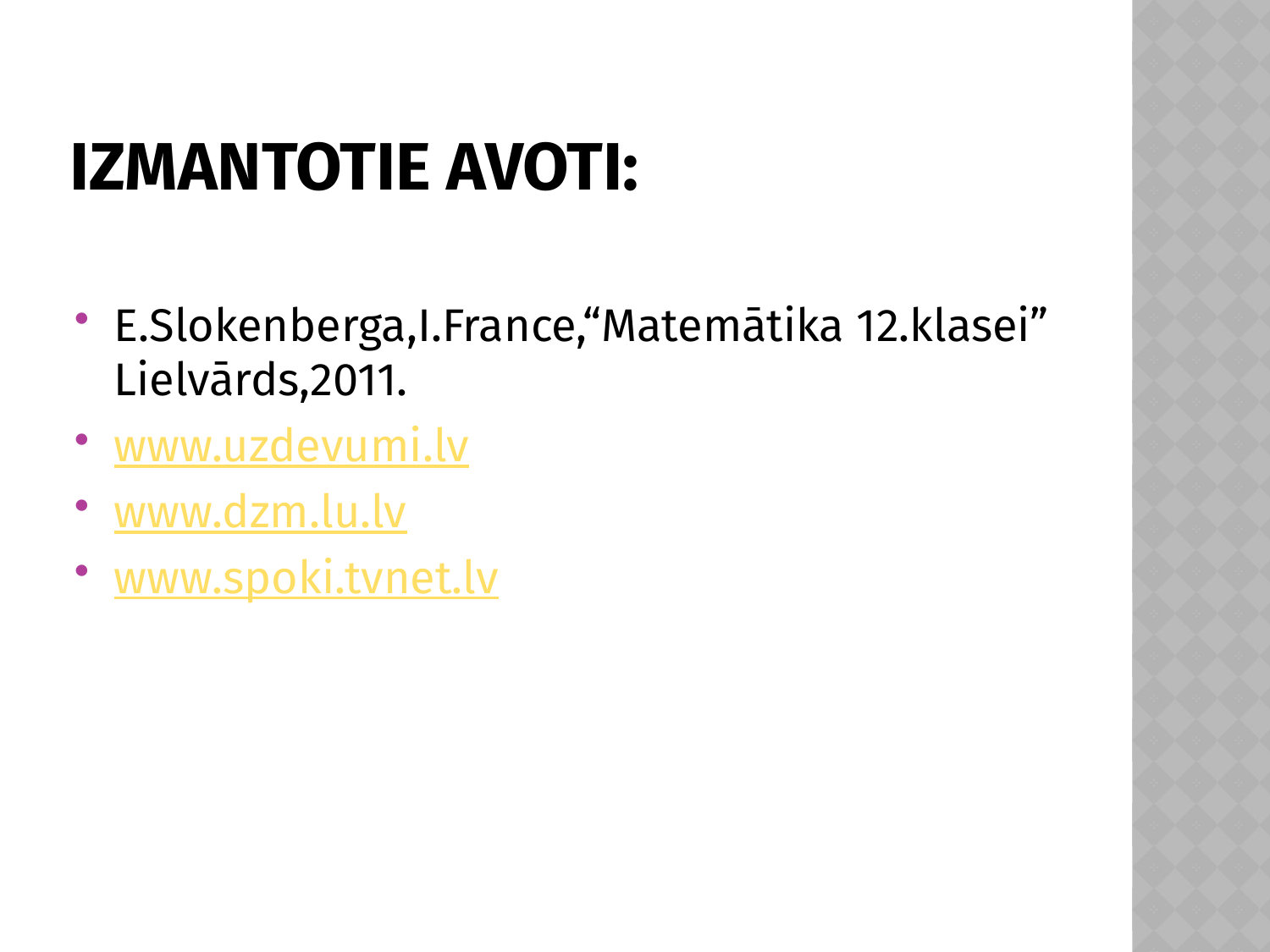

# Izmantotie avoti:

E.Slokenberga,I.France,“Matemātika 12.klasei” Lielvārds,2011.
www.uzdevumi.lv
www.dzm.lu.lv
www.spoki.tvnet.lv